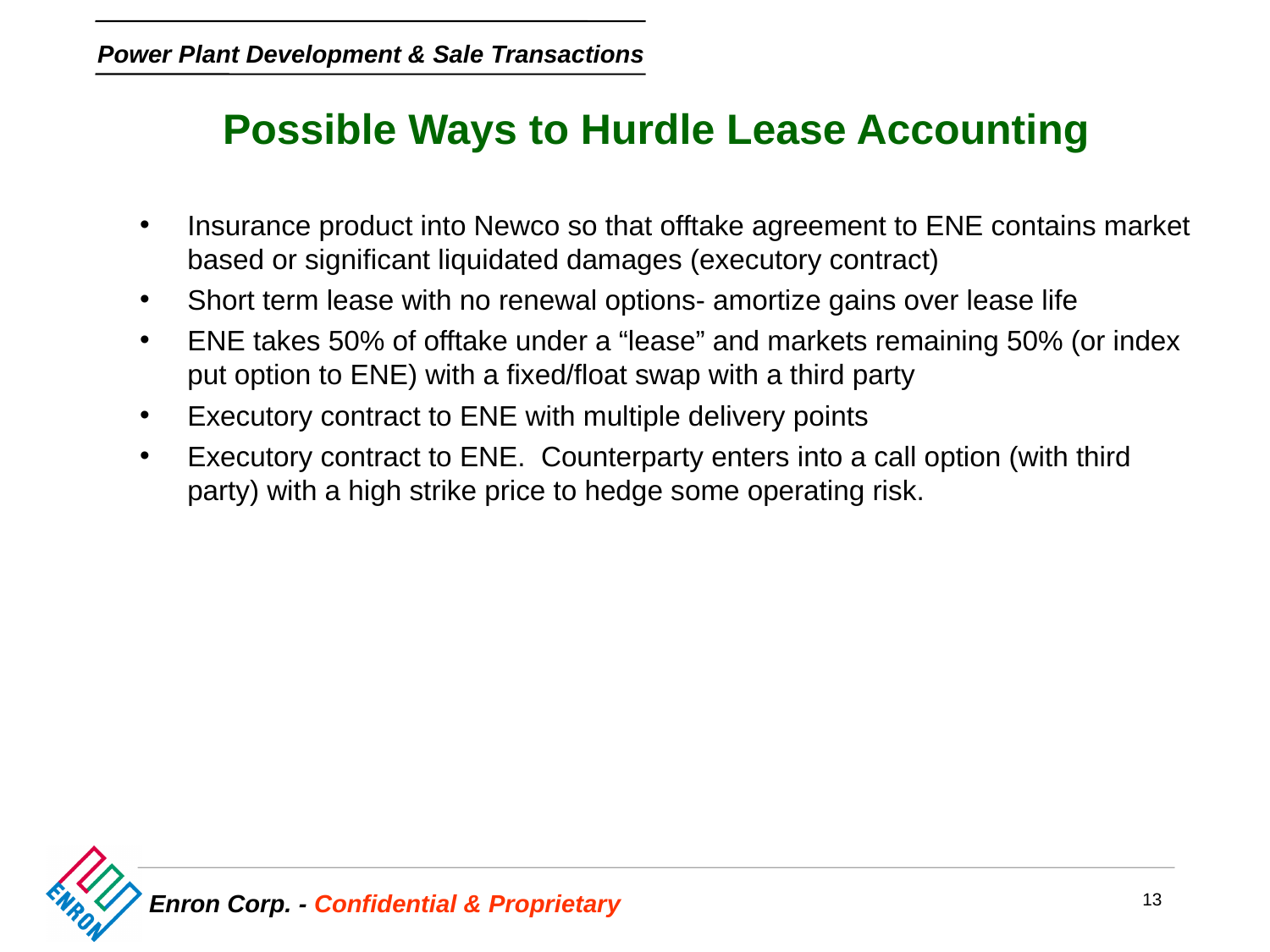

# Possible Ways to Hurdle Lease Accounting
Insurance product into Newco so that offtake agreement to ENE contains market based or significant liquidated damages (executory contract)
Short term lease with no renewal options- amortize gains over lease life
ENE takes 50% of offtake under a “lease” and markets remaining 50% (or index put option to ENE) with a fixed/float swap with a third party
Executory contract to ENE with multiple delivery points
Executory contract to ENE.  Counterparty enters into a call option (with third party) with a high strike price to hedge some operating risk.
13